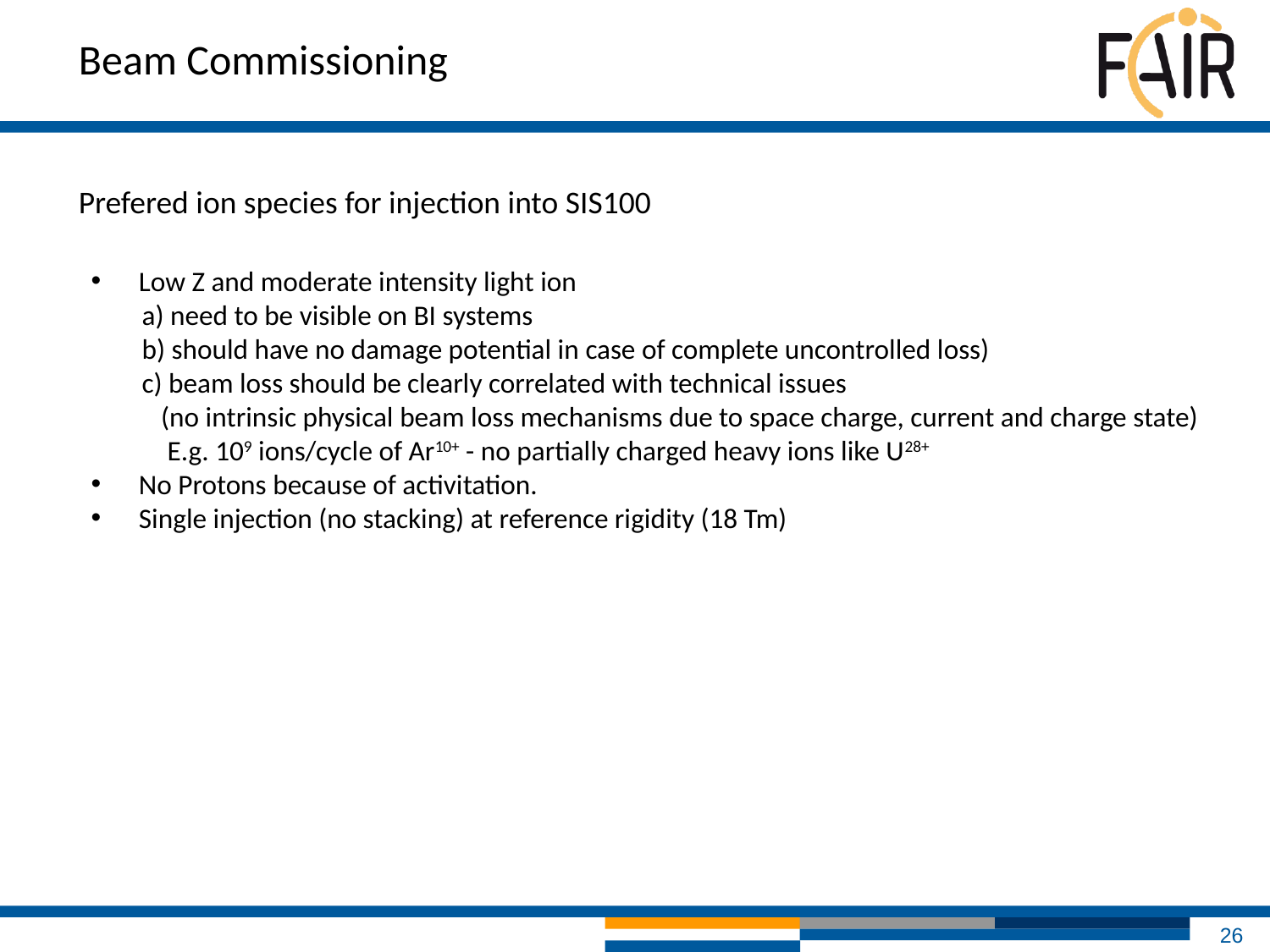

Beam Commissioning
Prefered ion species for injection into SIS100
Low Z and moderate intensity light ion
        a) need to be visible on BI systems
        b) should have no damage potential in case of complete uncontrolled loss)
        c) beam loss should be clearly correlated with technical issues
           (no intrinsic physical beam loss mechanisms due to space charge, current and charge state)
            E.g. 109 ions/cycle of Ar10+ - no partially charged heavy ions like U28+
No Protons because of activitation.
Single injection (no stacking) at reference rigidity (18 Tm)
26